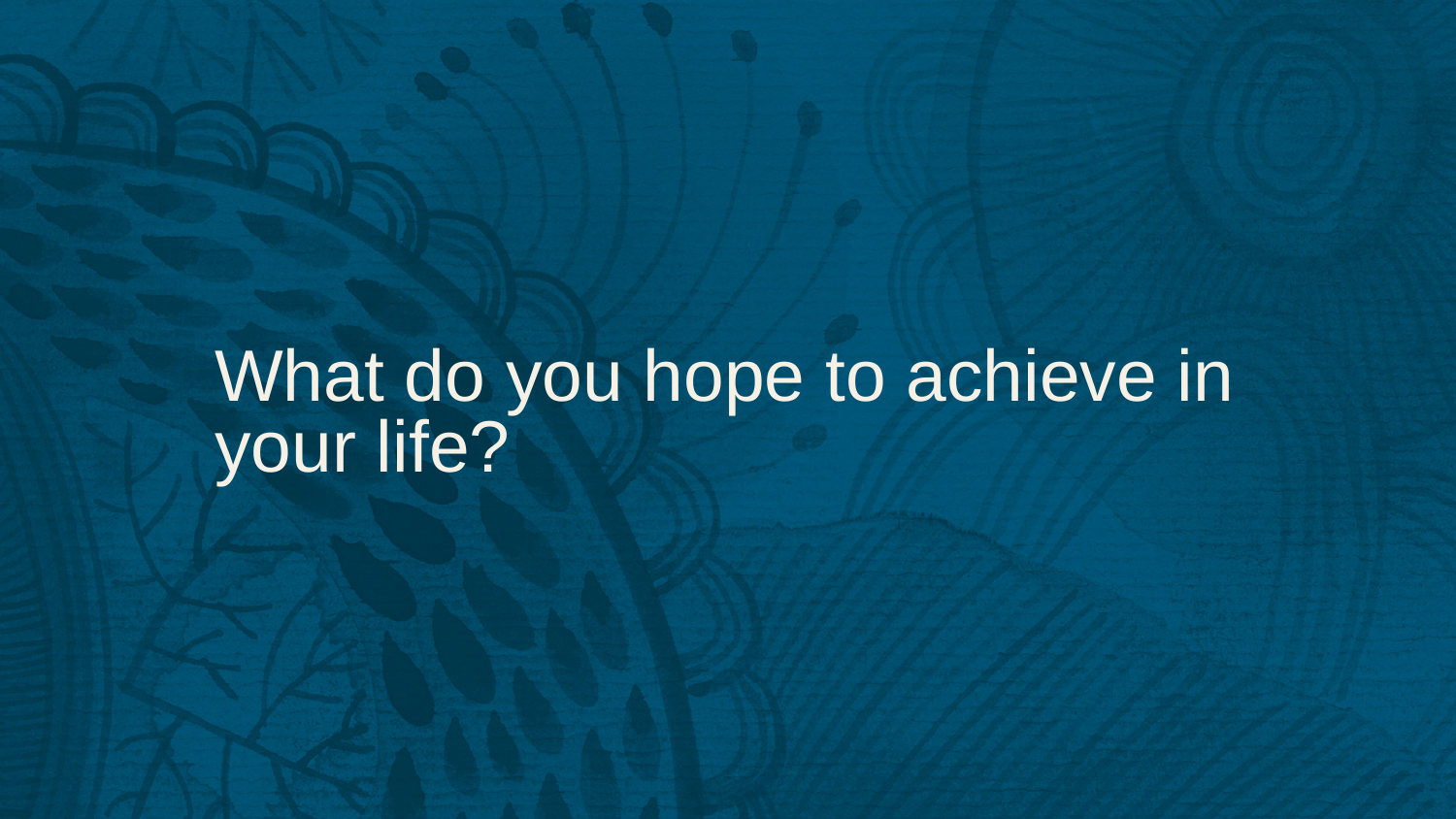

What do you hope to achieve in your life?